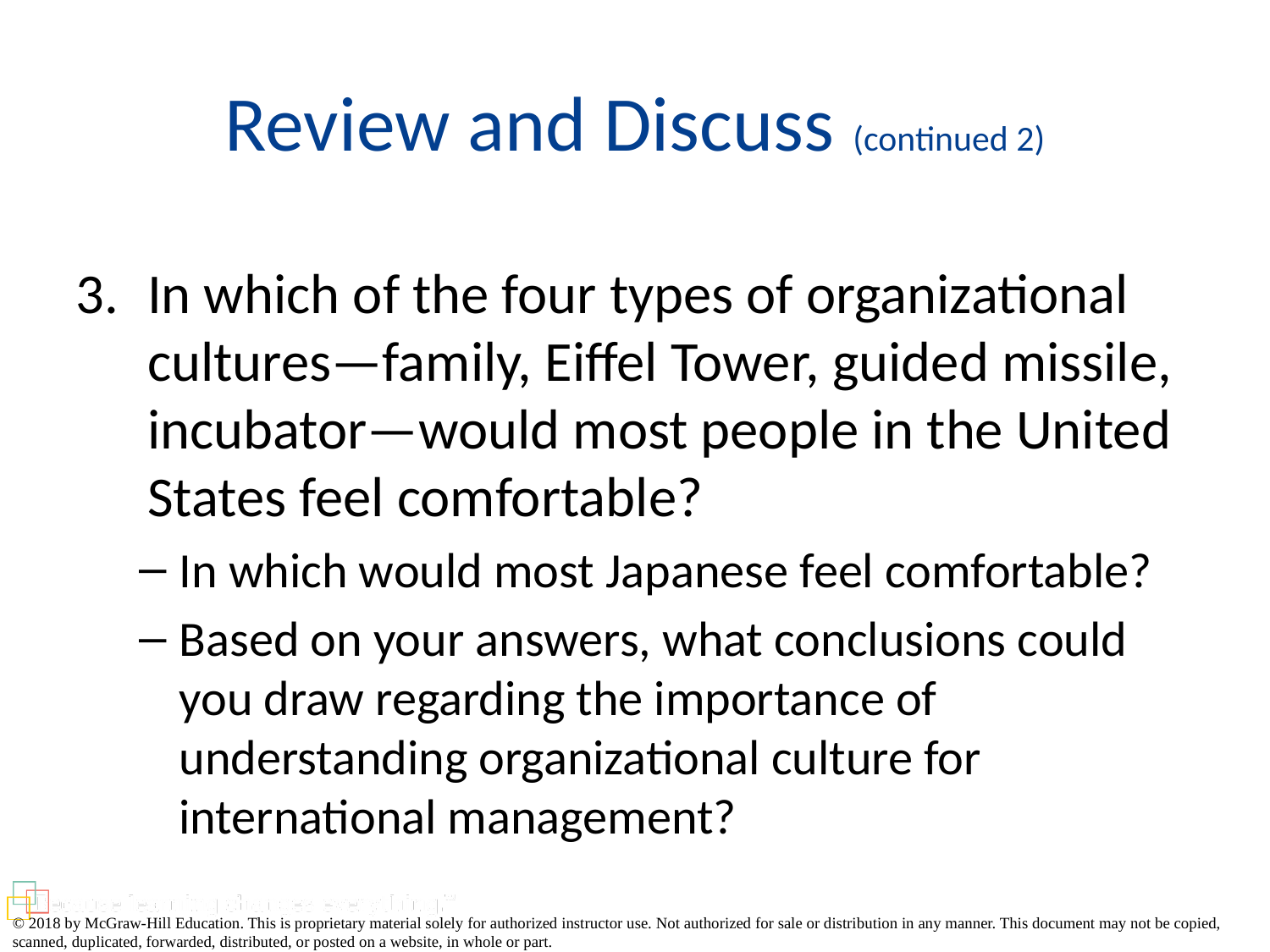

# Review and Discuss (continued 2)
In which of the four types of organizational cultures—family, Eiffel Tower, guided missile, incubator—would most people in the United States feel comfortable?
In which would most Japanese feel comfortable?
Based on your answers, what conclusions could you draw regarding the importance of understanding organizational culture for international management?